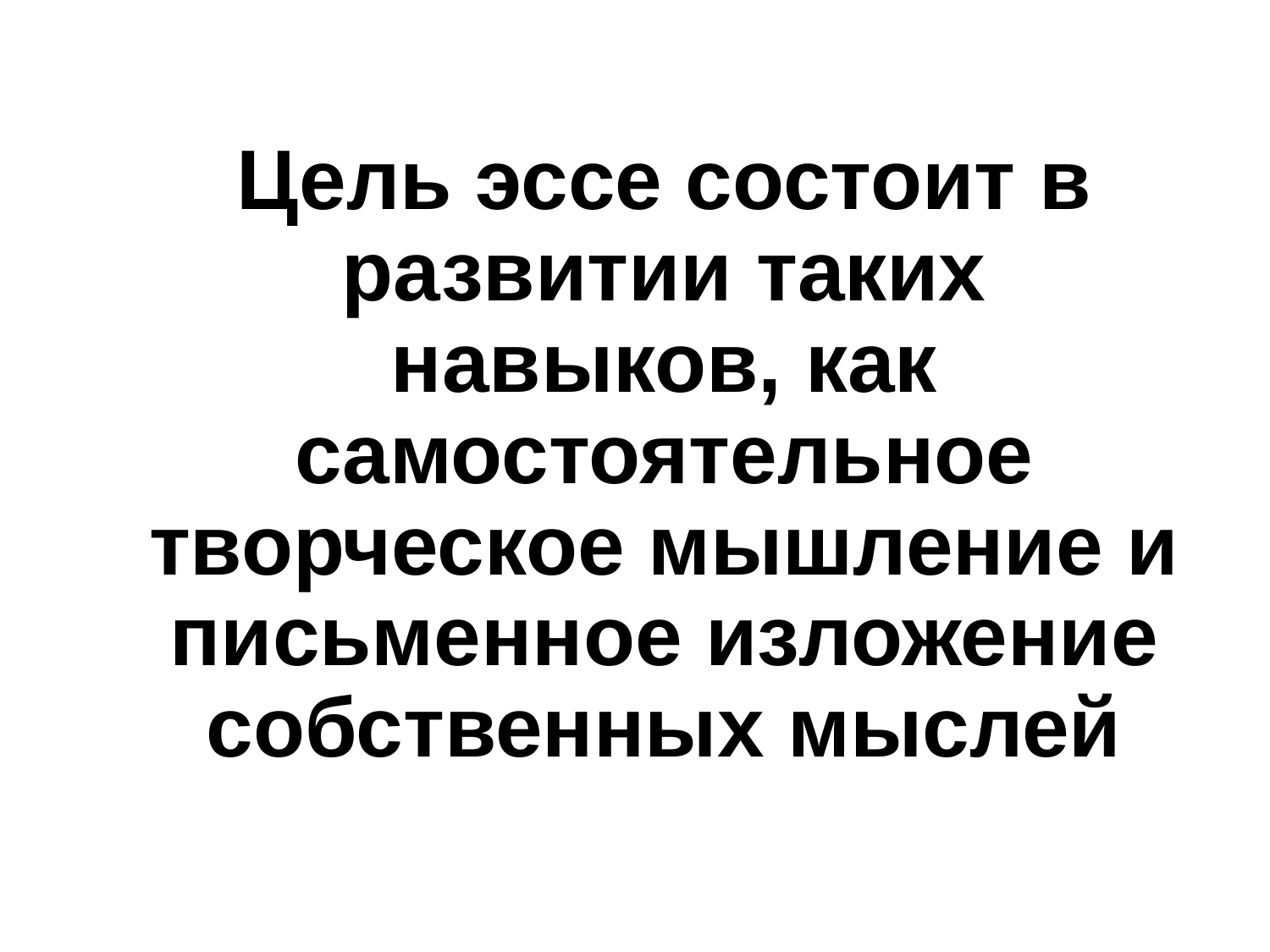

# Цель эссе состоит в развитии таких навыков, как самостоятельное творческое мышление и письменное изложение собственных мыслей